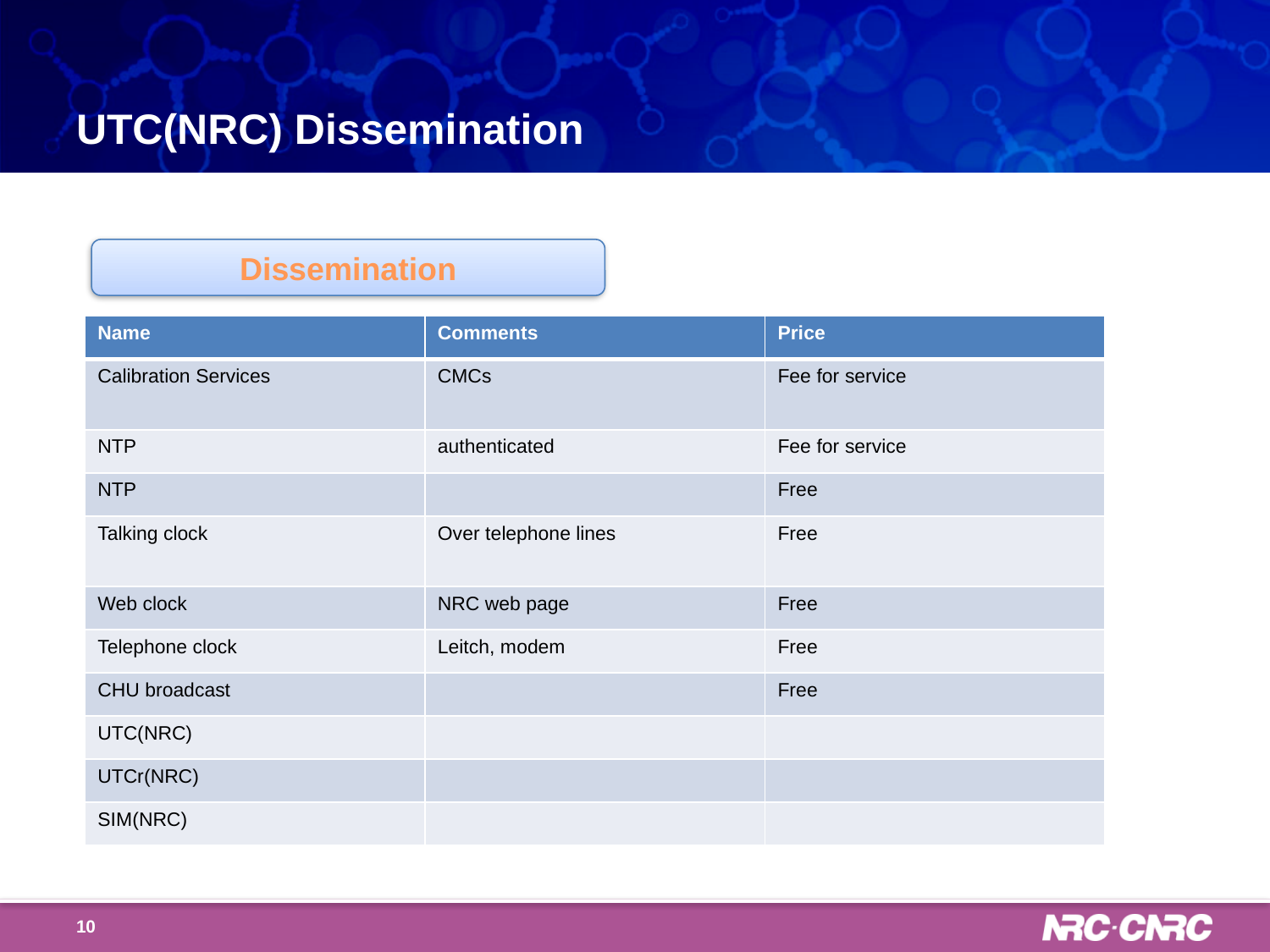

# UTC(NRC) Dissemination
Dissemination
| Name | Comments | Price |
| --- | --- | --- |
| Calibration Services | CMCs | Fee for service |
| NTP | authenticated | Fee for service |
| NTP |  | Free |
| Talking clock | Over telephone lines | Free |
| Web clock | NRC web page | Free |
| Telephone clock | Leitch, modem | Free |
| CHU broadcast |  | Free |
| UTC(NRC) |  |  |
| UTCr(NRC) |  |  |
| SIM(NRC) |  |  |
10